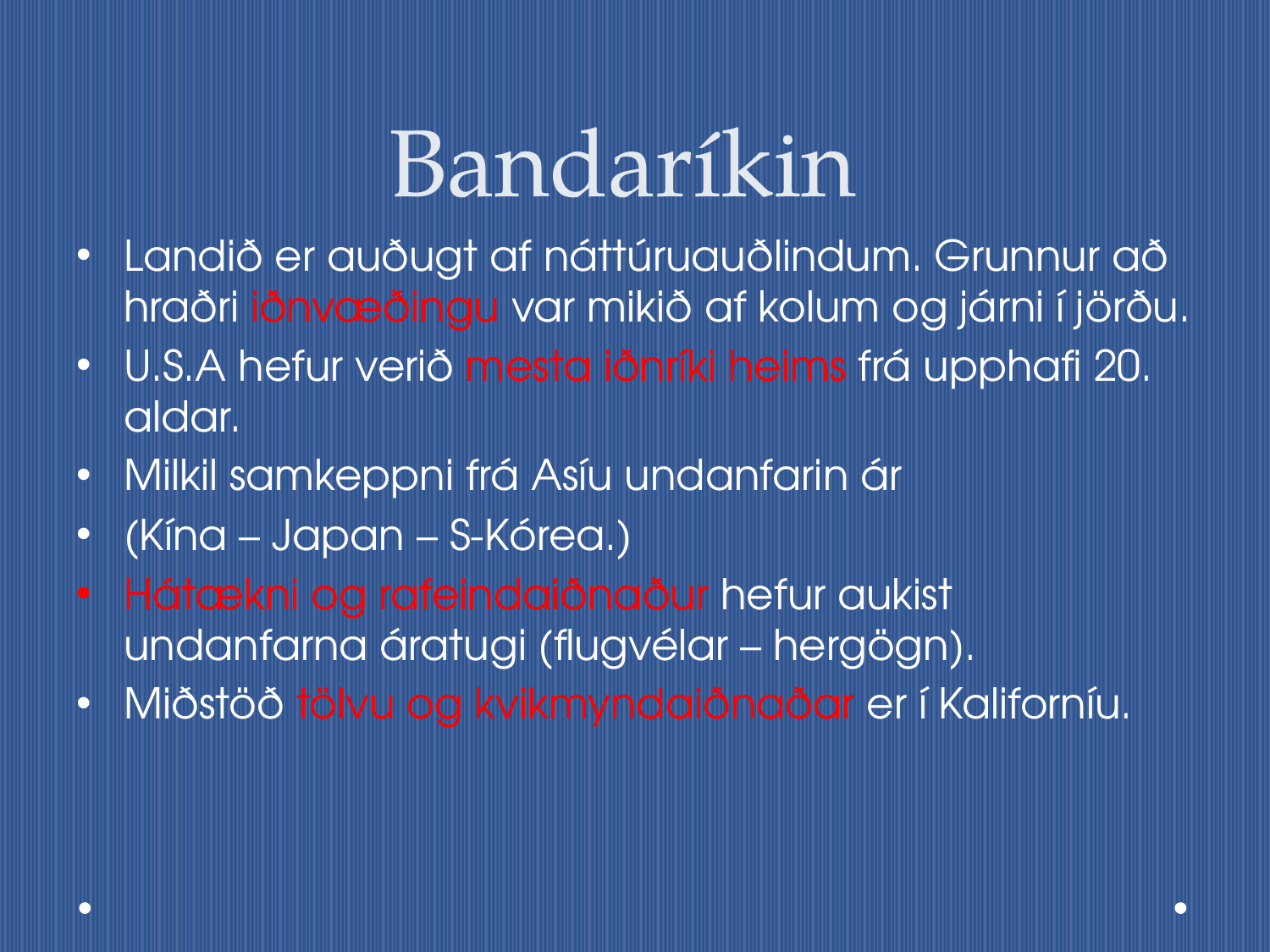

# Bandaríkin
Landið er auðugt af náttúruauðlindum. Grunnur að hraðri iðnvæðingu var mikið af kolum og járni í jörðu.
U.S.A hefur verið mesta iðnríki heims frá upphafi 20. aldar.
Milkil samkeppni frá Asíu undanfarin ár
(Kína – Japan – S-Kórea.)
Hátækni og rafeindaiðnaður hefur aukist undanfarna áratugi (flugvélar – hergögn).
Miðstöð tölvu og kvikmyndaiðnaðar er í Kaliforníu.